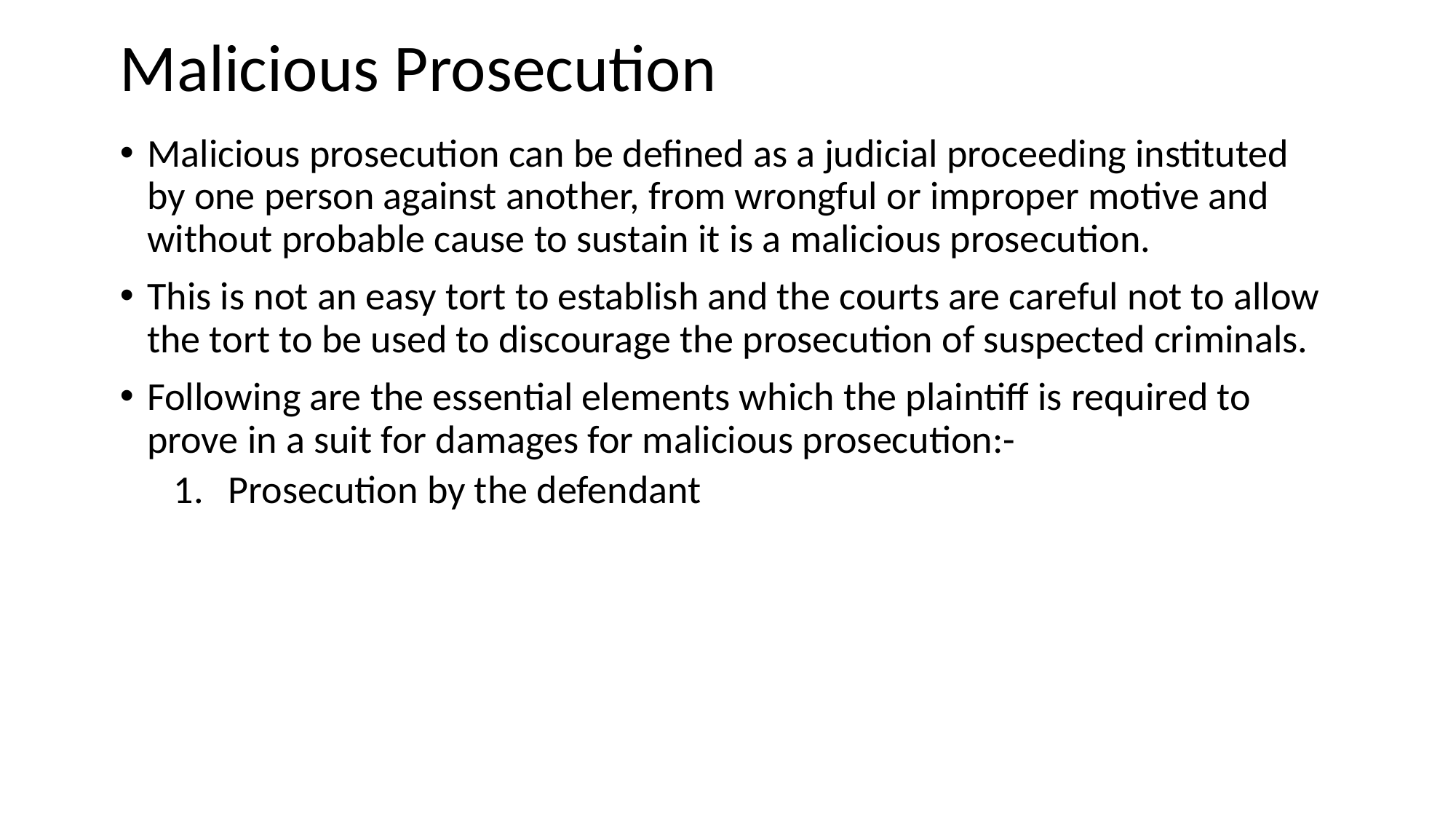

# Malicious Prosecution
Malicious prosecution can be defined as a judicial proceeding instituted by one person against another, from wrongful or improper motive and without probable cause to sustain it is a malicious prosecution.
This is not an easy tort to establish and the courts are careful not to allow the tort to be used to discourage the prosecution of suspected criminals.
Following are the essential elements which the plaintiff is required to prove in a suit for damages for malicious prosecution:-
Prosecution by the defendant